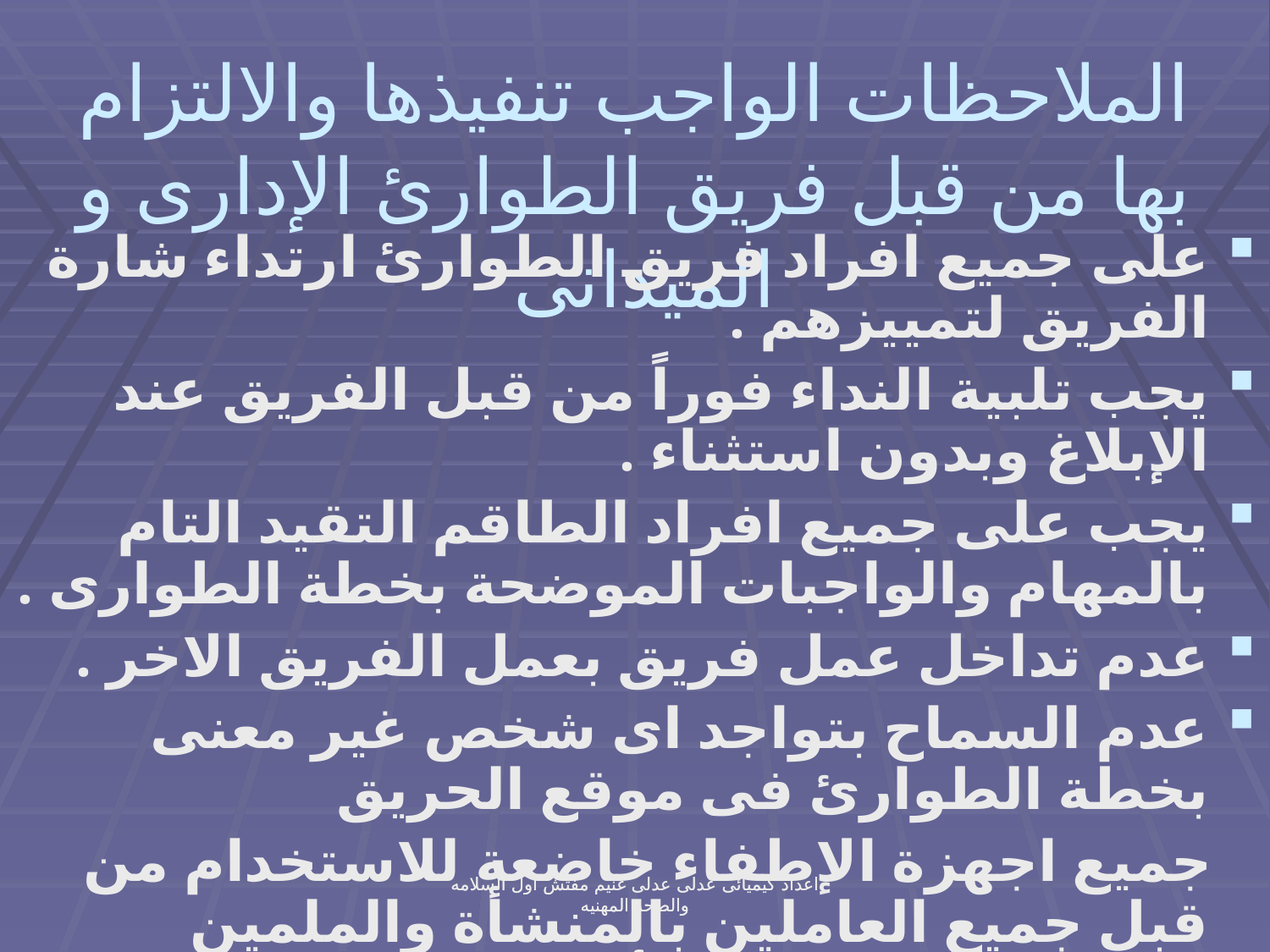

# الملاحظات الواجب تنفيذها والالتزام بها من قبل فريق الطوارئ الإدارى و الميدانى
على جميع افراد فريق الطوارئ ارتداء شارة الفريق لتمييزهم .
يجب تلبية النداء فوراً من قبل الفريق عند الإبلاغ وبدون استثناء .
يجب على جميع افراد الطاقم التقيد التام بالمهام والواجبات الموضحة بخطة الطوارى .
عدم تداخل عمل فريق بعمل الفريق الاخر .
عدم السماح بتواجد اى شخص غير معنى بخطة الطوارئ فى موقع الحريق
   جميع اجهزة الإطفاء خاضعة للاستخدام من قبل جميع العاملين بالمنشأة والملمين باستخدامها إذا لزم الأمر .
لا يتم إشغال خطوط التليفونات ويتم السيطرة على استخدامها وتشغيلها بعمال الطوارئ فقط

اعداد كيميائى عدلى عدلى غنيم مفتش اول السلامه والصحه المهنيه
اعداد كيميائى عدلى عدلى غنيم مفتش اول السلامه والصحه المهنيه